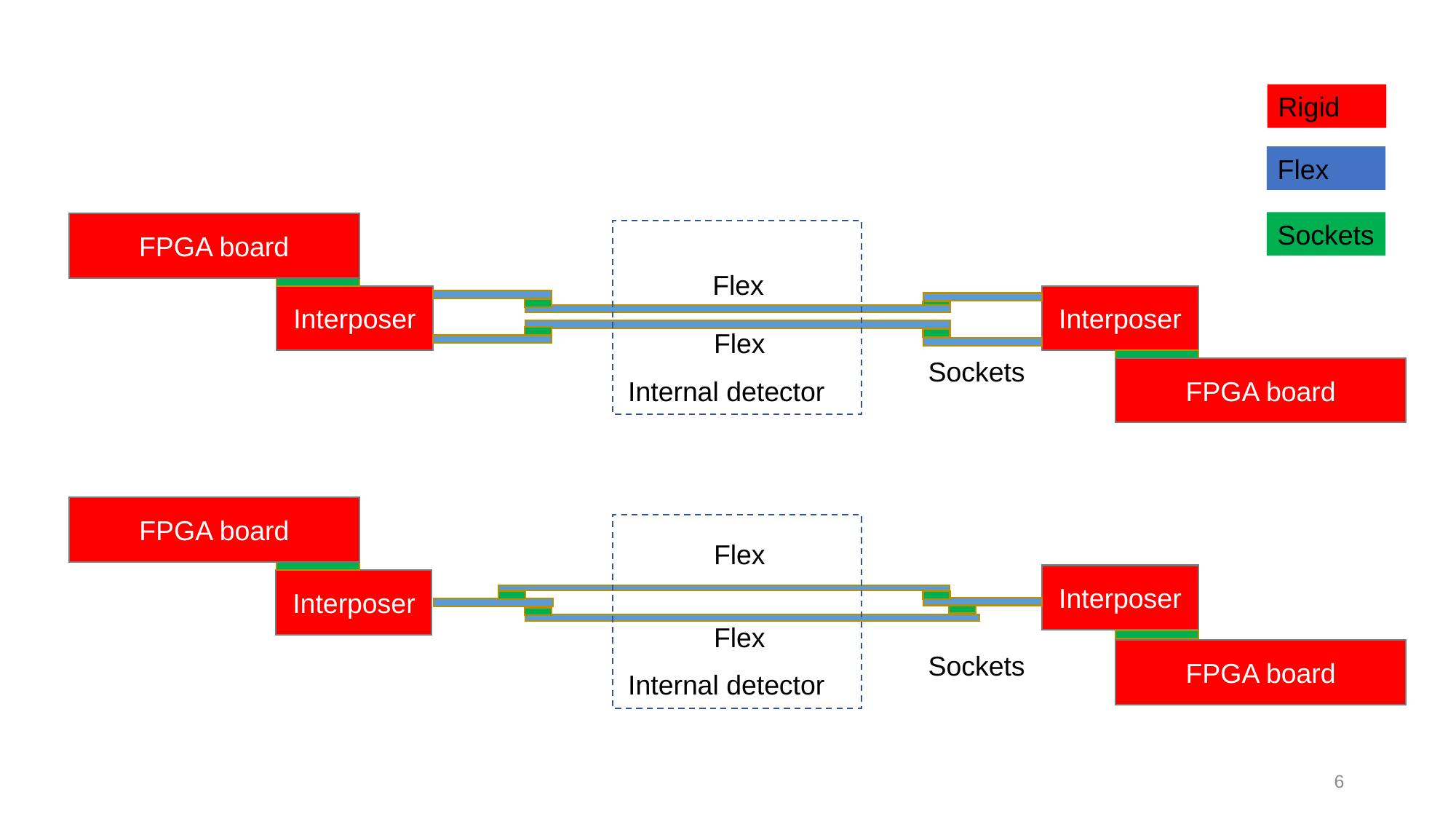

Rigid
Flex
Sockets
Interposer

FPGA board

Flex
Interposer

Flex

Sockets

FPGA board
Internal detector
FPGA board

Flex

Interposer
Interposer

Flex

FPGA board
Sockets
Internal detector
6